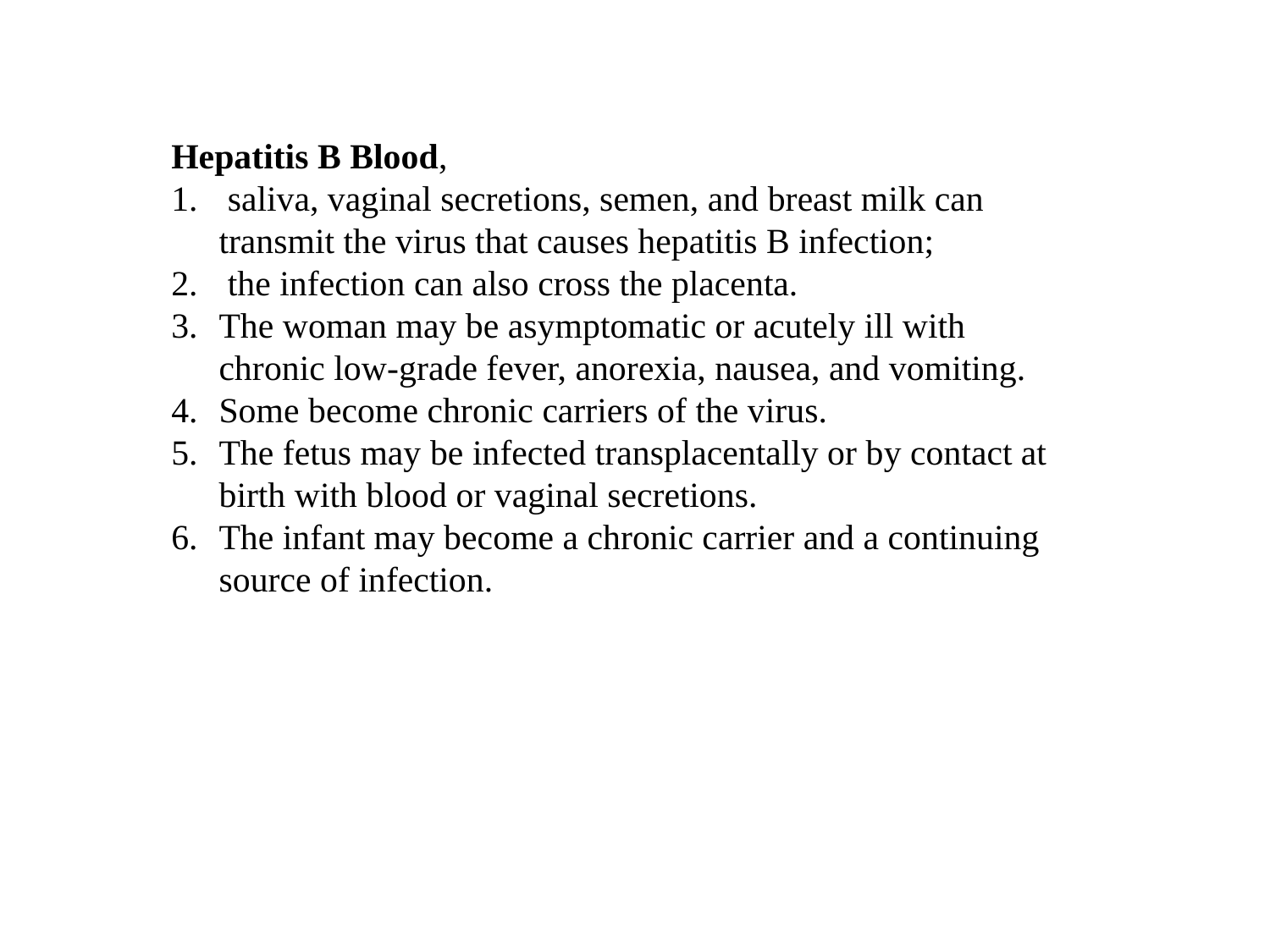

Hepatitis B Blood,
 saliva, vaginal secretions, semen, and breast milk can transmit the virus that causes hepatitis B infection;
 the infection can also cross the placenta.
The woman may be asymptomatic or acutely ill with chronic low-grade fever, anorexia, nausea, and vomiting.
Some become chronic carriers of the virus.
The fetus may be infected transplacentally or by contact at birth with blood or vaginal secretions.
The infant may become a chronic carrier and a continuing source of infection.